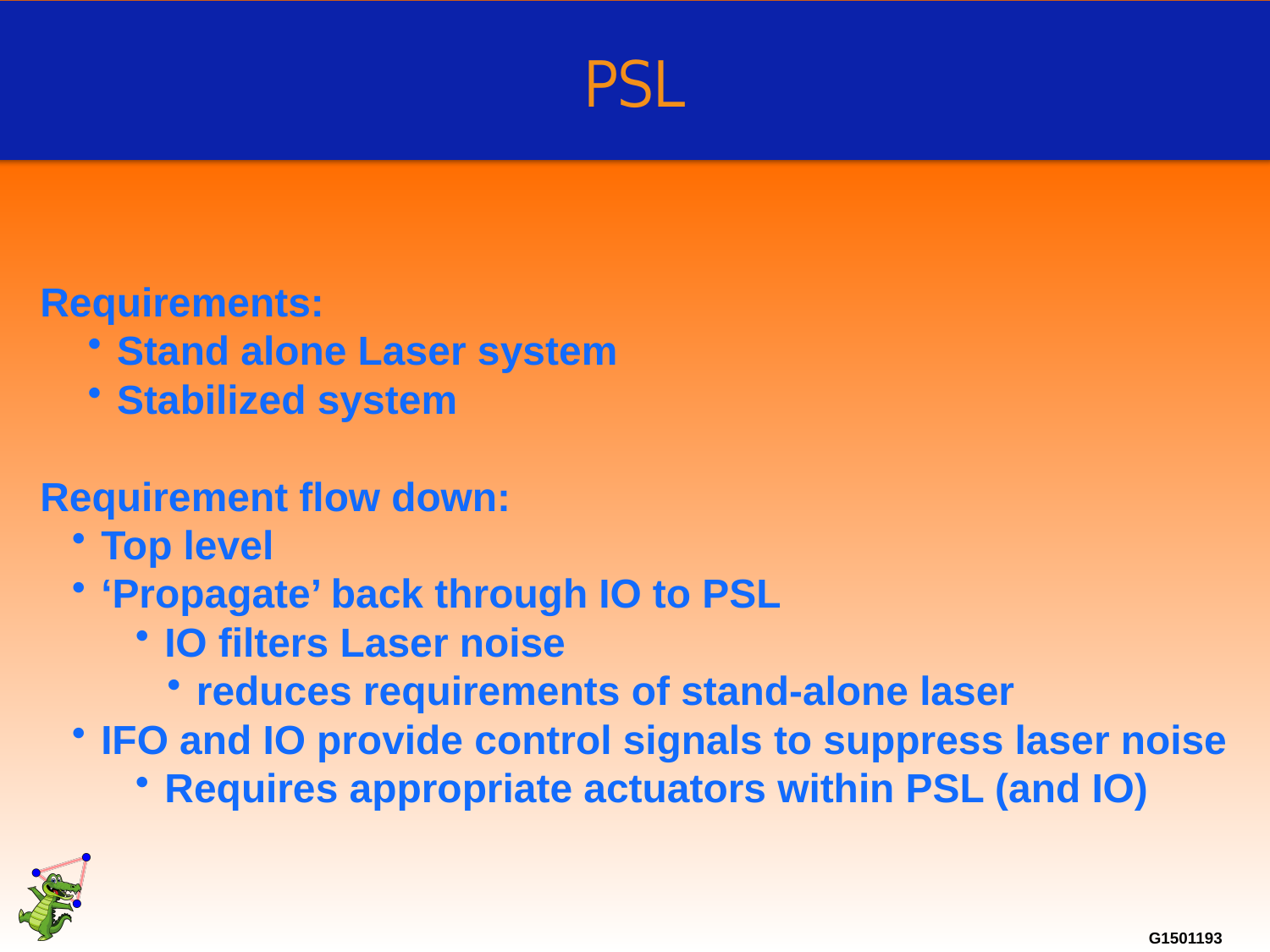

PSL
Requirements:
Stand alone Laser system
Stabilized system

Requirement flow down:
Top level
‘Propagate’ back through IO to PSL
IO filters Laser noise
reduces requirements of stand-alone laser
IFO and IO provide control signals to suppress laser noise
Requires appropriate actuators within PSL (and IO)

17